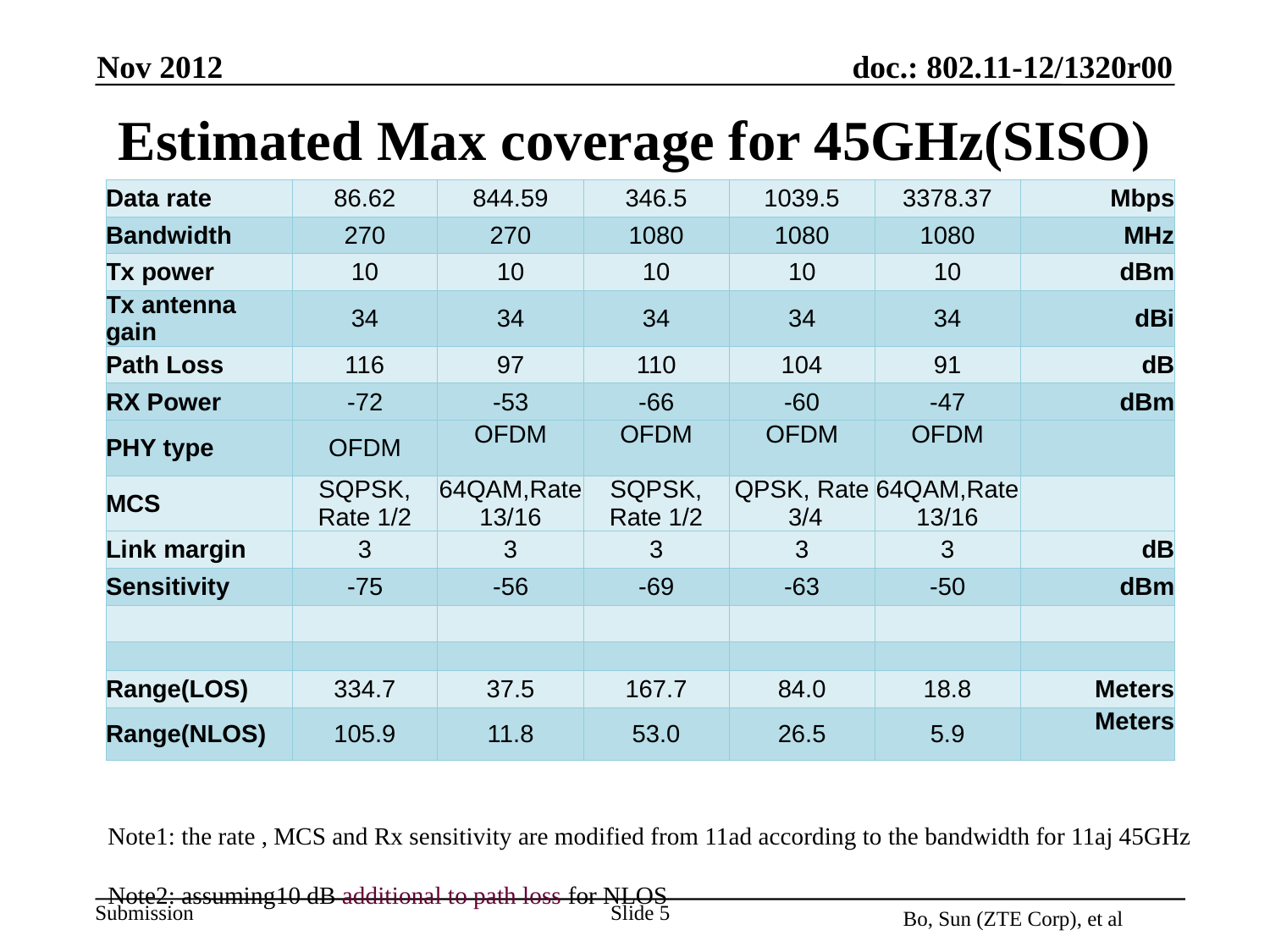

Nov 2012
# Estimated Max coverage for 45GHz(SISO)
| Data rate | 86.62 | 844.59 | 346.5 | 1039.5 | 3378.37 | Mbps |
| --- | --- | --- | --- | --- | --- | --- |
| Bandwidth | 270 | 270 | 1080 | 1080 | 1080 | MHz |
| Tx power | 10 | 10 | 10 | 10 | 10 | dBm |
| Tx antenna gain | 34 | 34 | 34 | 34 | 34 | dBi |
| Path Loss | 116 | 97 | 110 | 104 | 91 | dB |
| RX Power | -72 | -53 | -66 | -60 | -47 | dBm |
| PHY type | OFDM | OFDM | OFDM | OFDM | OFDM |  |
| MCS | SQPSK, Rate 1/2 | 64QAM,Rate 13/16 | SQPSK, Rate 1/2 | QPSK, Rate 3/4 | 64QAM,Rate 13/16 |  |
| Link margin | 3 | 3 | 3 | 3 | 3 | dB |
| Sensitivity | -75 | -56 | -69 | -63 | -50 | dBm |
|  |  |  |  |  |  |  |
|  |  |  |  |  |  |  |
| Range(LOS) | 334.7 | 37.5 | 167.7 | 84.0 | 18.8 | Meters |
| Range(NLOS) | 105.9 | 11.8 | 53.0 | 26.5 | 5.9 | Meters |
Note1: the rate , MCS and Rx sensitivity are modified from 11ad according to the bandwidth for 11aj 45GHz
Note2: assuming10 dB additional to path loss for NLOS
Slide 5